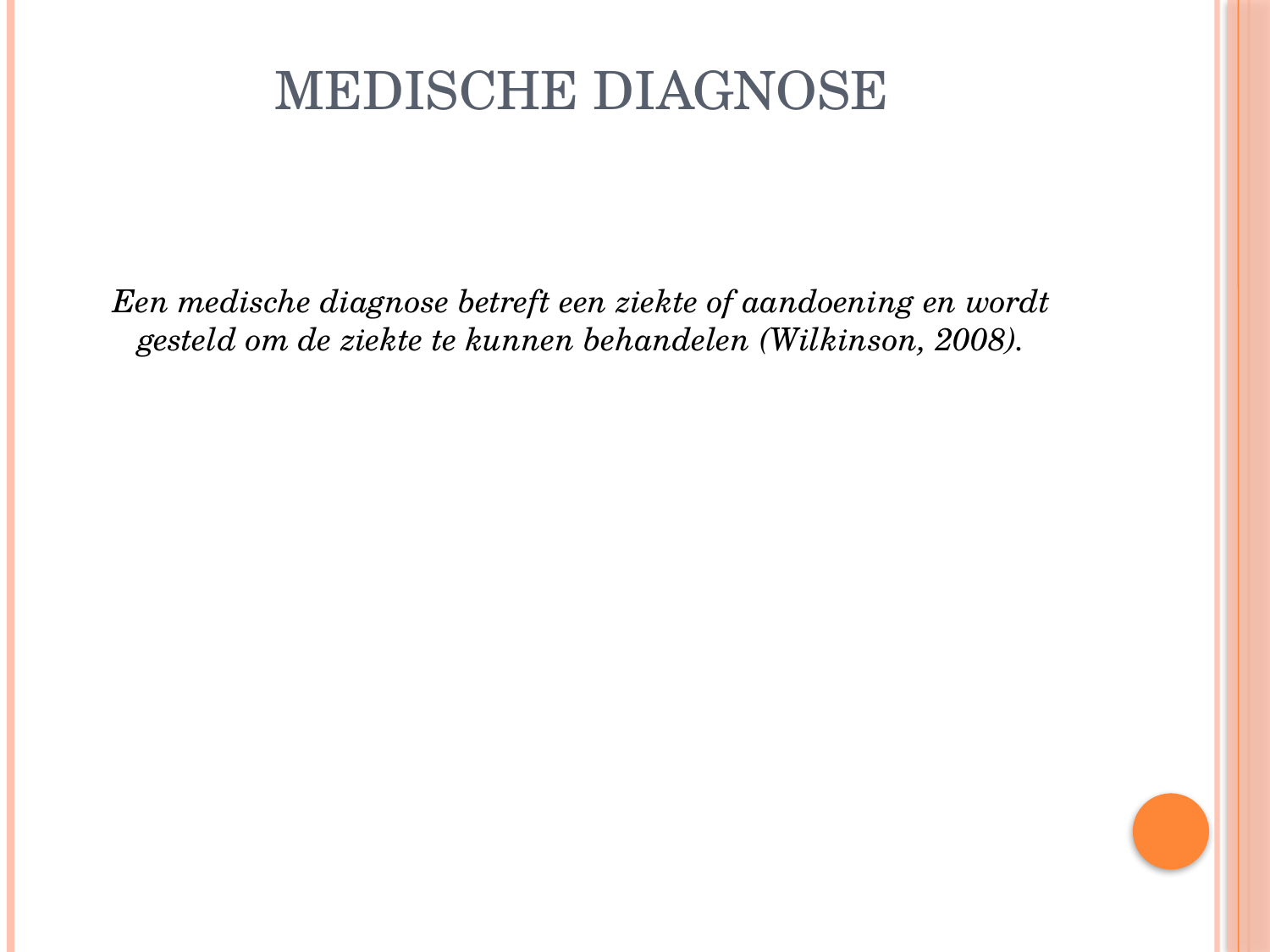

# Medische diagnose

Een medische diagnose betreft een ziekte of aandoening en wordt gesteld om de ziekte te kunnen behandelen (Wilkinson, 2008).